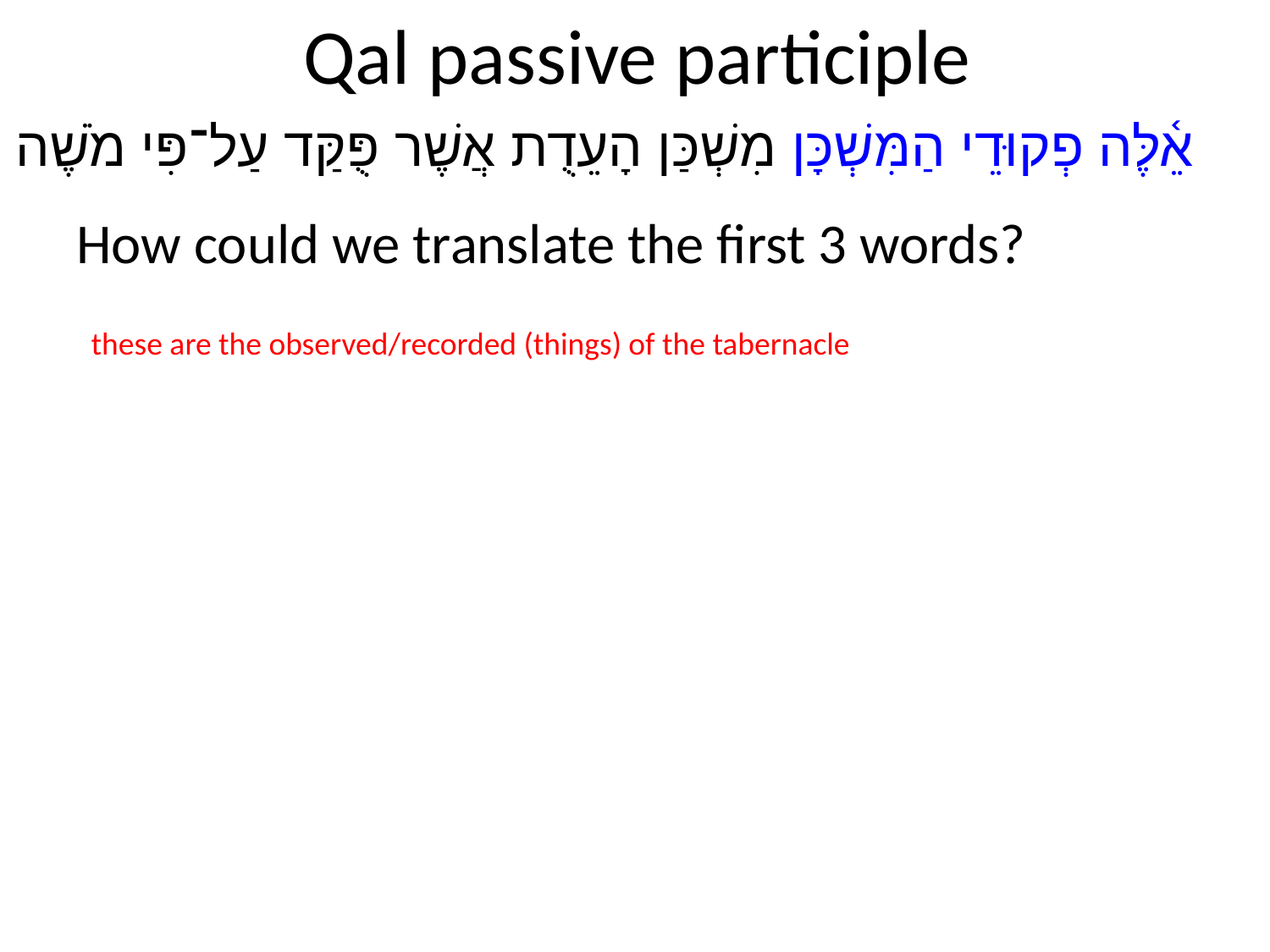

# Qal passive participle
אֵ֫לֶּה פְקוּדֵי הַמִּשְׁכָּן מִשְׁכַּן הָעֵדֻת אֲשֶׁר פֻּקַּד עַל־פִּי מֹשֶׁה
How could we translate the first 3 words?
these are the observed/recorded (things) of the tabernacle